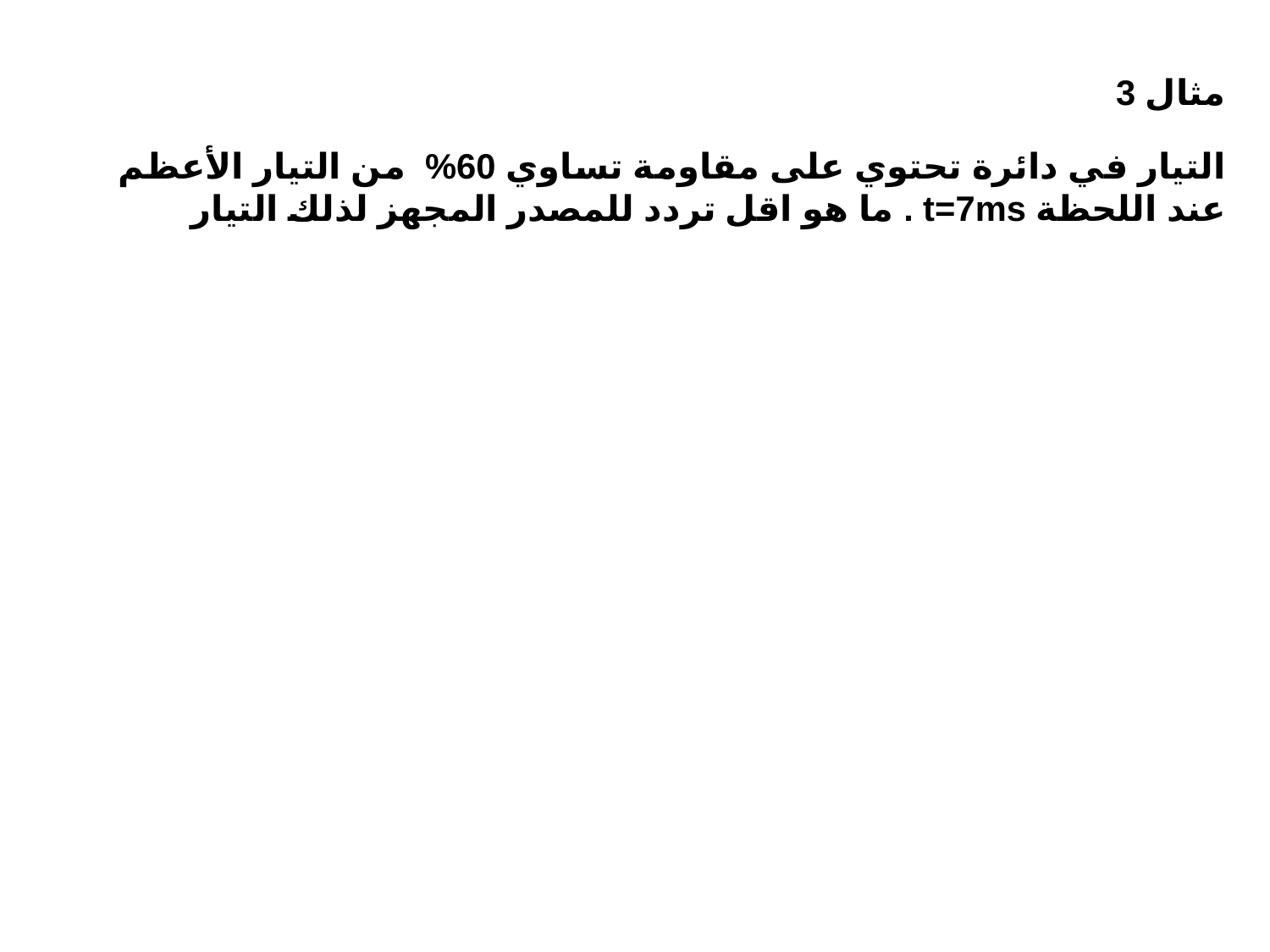

مثال 3
التيار في دائرة تحتوي على مقاومة تساوي 60%  من التيار الأعظم عند اللحظة t=7ms . ما هو اقل تردد للمصدر المجهز لذلك التيار